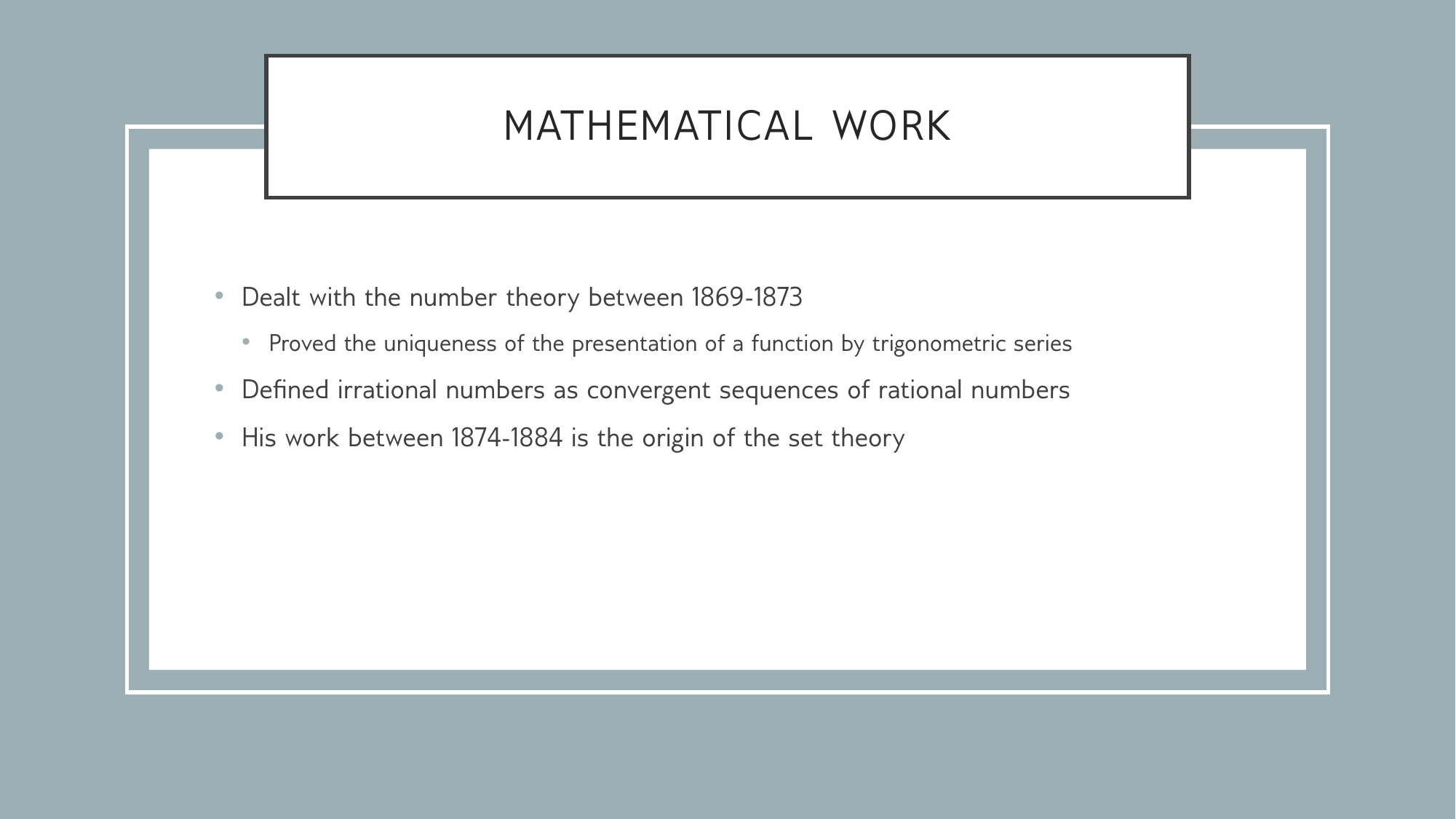

# Mathematıcal work

Dealt with the number theory between 1869-1873
Proved the uniqueness of the presentation of a function by trigonometric series
Defined irrational numbers as convergent sequences of rational numbers
His work between 1874-1884 is the origin of the set theory